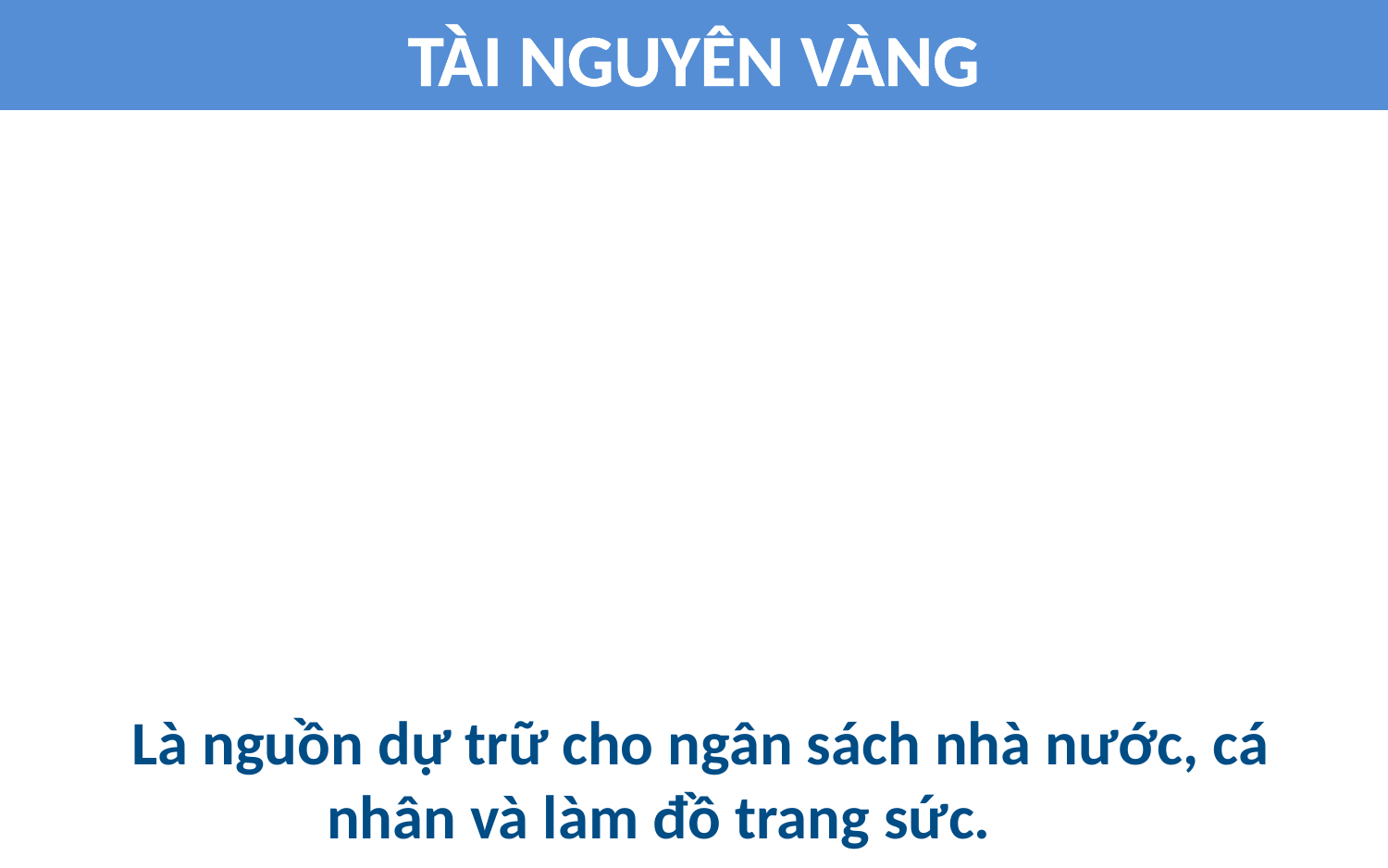

TÀI NGUYÊN VÀNG
      Là nguồn dự trữ cho ngân sách nhà nước, cá nhân và làm đồ trang sức.